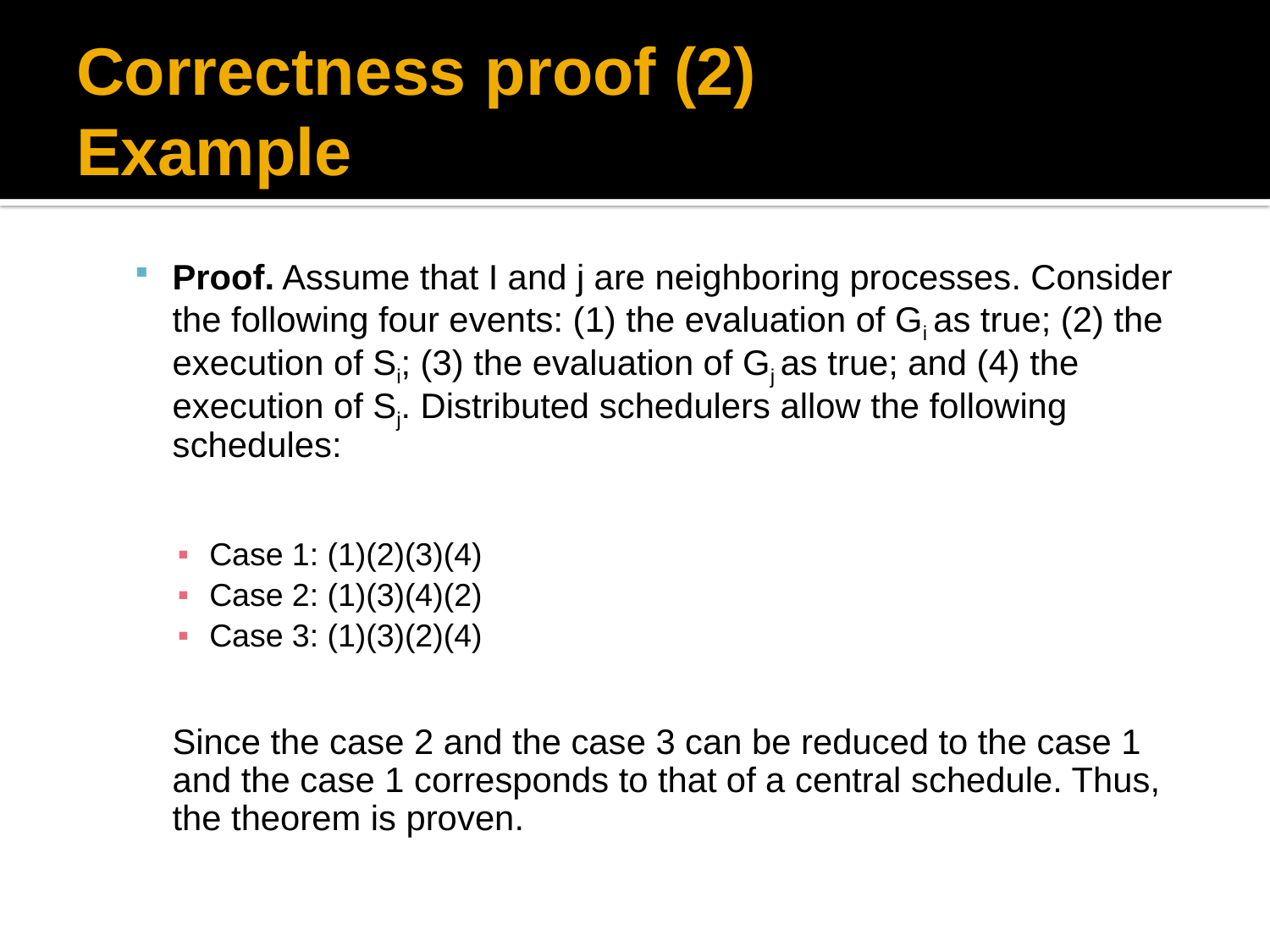

# Correctness proof (2) Example
Proof. Assume that I and j are neighboring processes. Consider the following four events: (1) the evaluation of Gi as true; (2) the execution of Si; (3) the evaluation of Gj as true; and (4) the execution of Sj. Distributed schedulers allow the following schedules:

Case 1: (1)(2)(3)(4)
Case 2: (1)(3)(4)(2)
Case 3: (1)(3)(2)(4)

	Since the case 2 and the case 3 can be reduced to the case 1 and the case 1 corresponds to that of a central schedule. Thus, the theorem is proven.